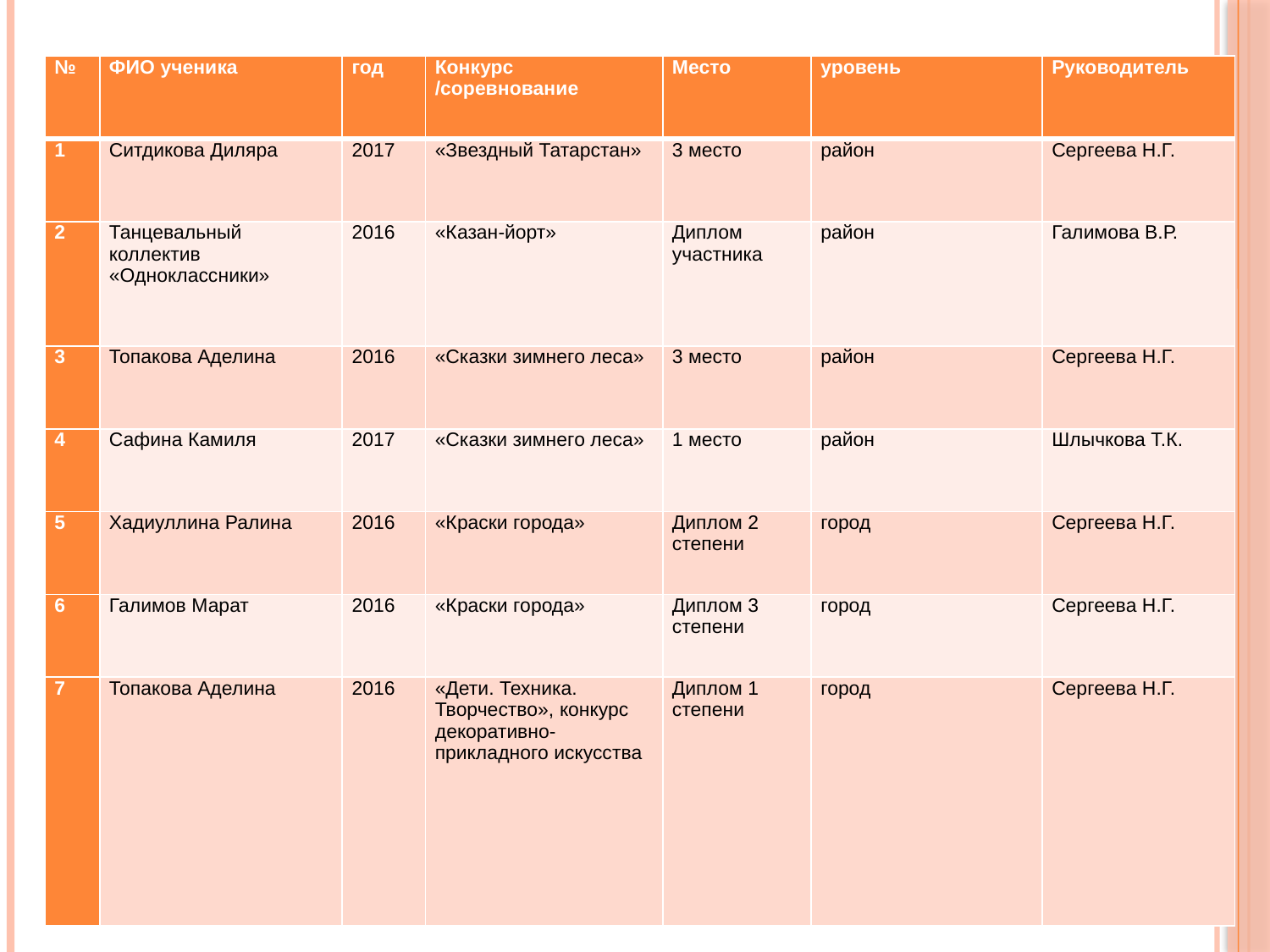

| № | ФИО ученика | год | Конкурс /соревнование | Место | уровень | Руководитель |
| --- | --- | --- | --- | --- | --- | --- |
| 1 | Ситдикова Диляра | 2017 | «Звездный Татарстан» | 3 место | район | Сергеева Н.Г. |
| 2 | Танцевальный коллектив «Одноклассники» | 2016 | «Казан-йорт» | Диплом участника | район | Галимова В.Р. |
| 3 | Топакова Аделина | 2016 | «Сказки зимнего леса» | 3 место | район | Сергеева Н.Г. |
| 4 | Сафина Камиля | 2017 | «Сказки зимнего леса» | 1 место | район | Шлычкова Т.К. |
| 5 | Хадиуллина Ралина | 2016 | «Краски города» | Диплом 2 степени | город | Сергеева Н.Г. |
| 6 | Галимов Марат | 2016 | «Краски города» | Диплом 3 степени | город | Сергеева Н.Г. |
| 7 | Топакова Аделина | 2016 | «Дети. Техника. Творчество», конкурс декоративно-прикладного искусства | Диплом 1 степени | город | Сергеева Н.Г. |